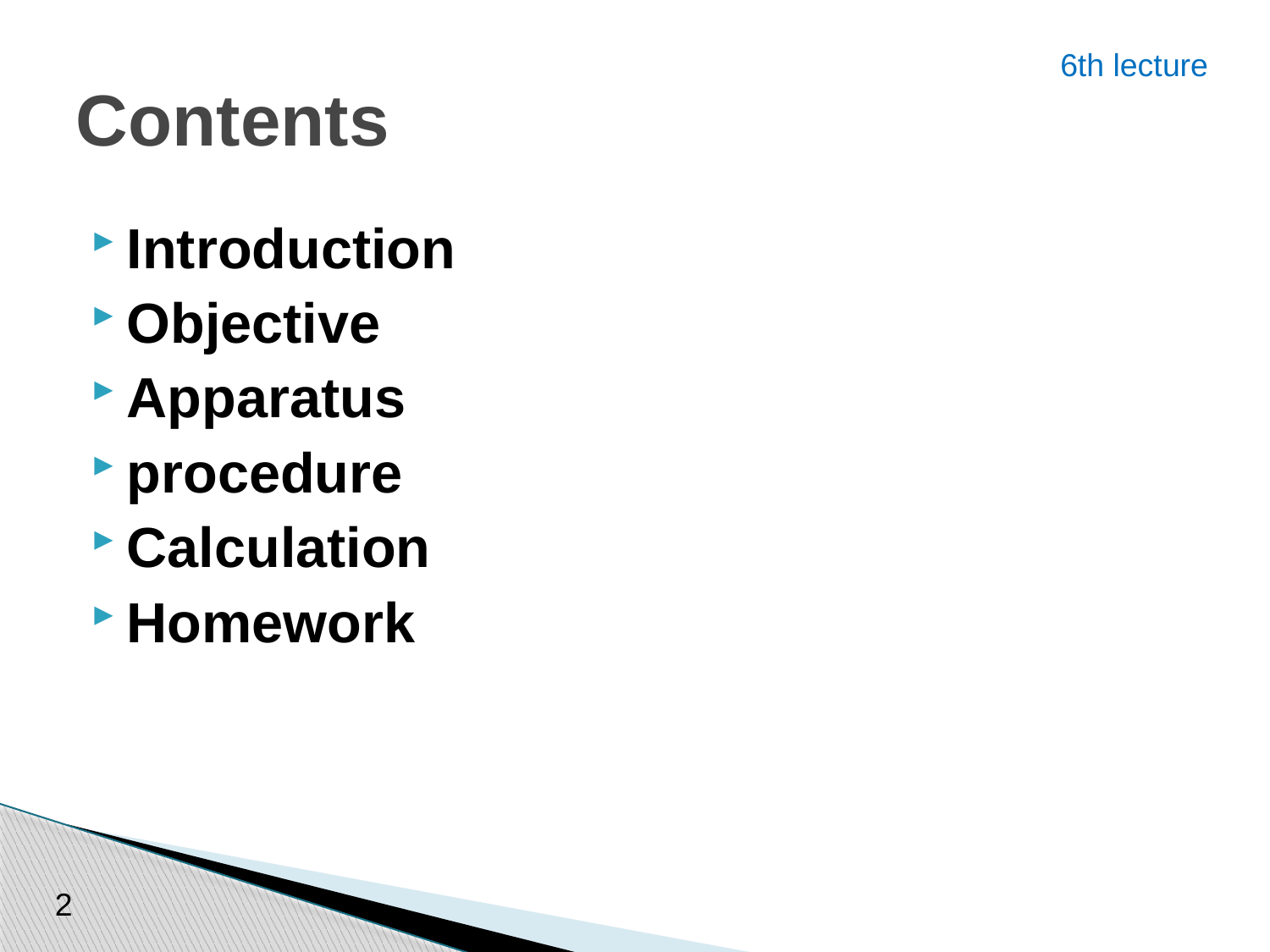

# Contents
6th lecture
Introduction
Objective
Apparatus
procedure
Calculation
Homework

2